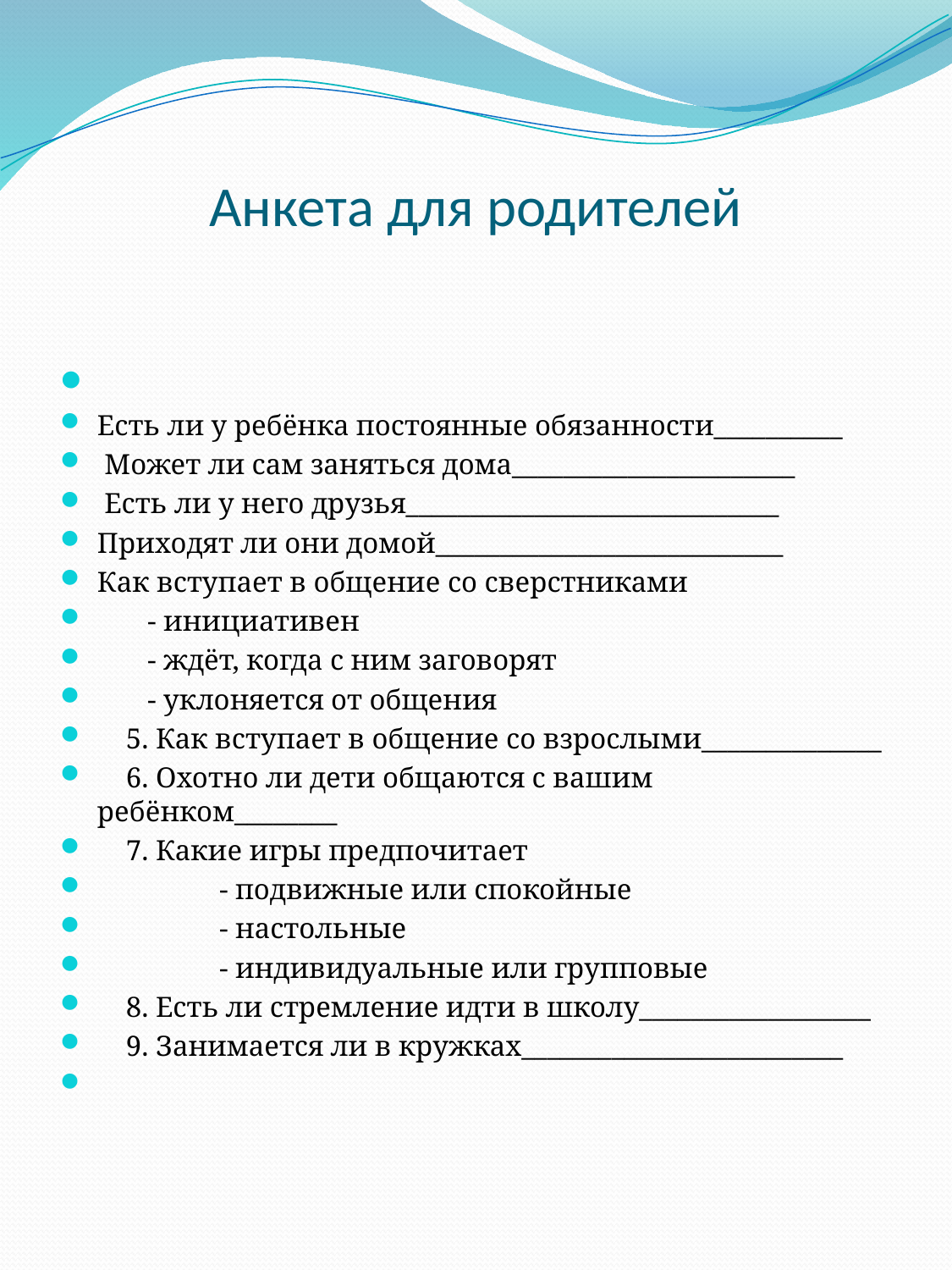

# Анкета для родителей

Есть ли у ребёнка постоянные обязанности__________
 Может ли сам заняться дома______________________
 Есть ли у него друзья_____________________________
Приходят ли они домой___________________________
Как вступает в общение со сверстниками
       - инициативен
       - ждёт, когда с ним заговорят
       - уклоняется от общения
    5. Как вступает в общение со взрослыми______________
    6. Охотно ли дети общаются с вашим ребёнком________
    7. Какие игры предпочитает
                 - подвижные или спокойные
                 - настольные
                 - индивидуальные или групповые
    8. Есть ли стремление идти в школу__________________
    9. Занимается ли в кружках_________________________